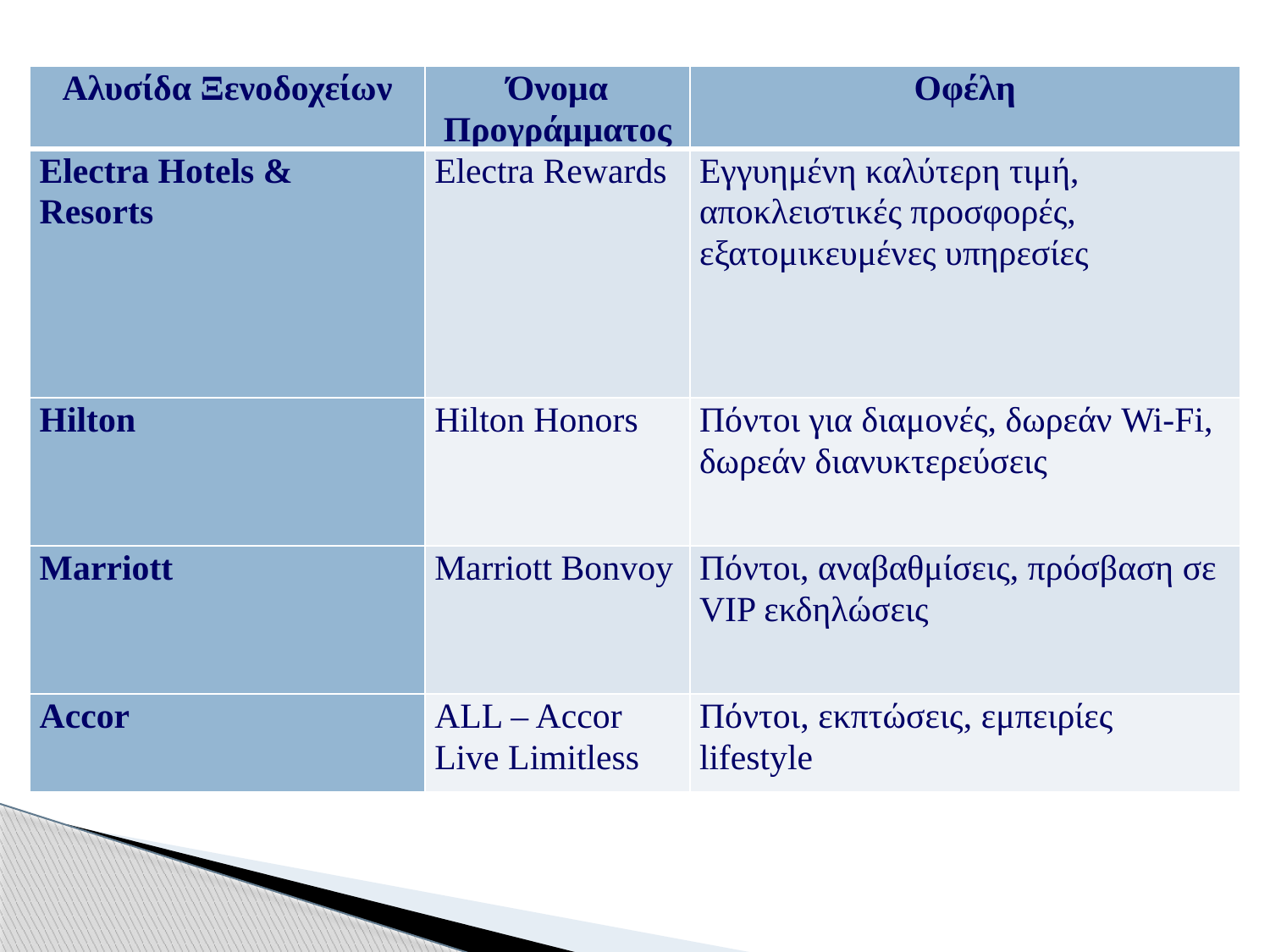

| Αλυσίδα Ξενοδοχείων | Όνομα Προγράμματος | Οφέλη |
| --- | --- | --- |
| Electra Hotels & Resorts | Electra Rewards | Εγγυημένη καλύτερη τιμή, αποκλειστικές προσφορές, εξατομικευμένες υπηρεσίες |
| Hilton | Hilton Honors | Πόντοι για διαμονές, δωρεάν Wi-Fi, δωρεάν διανυκτερεύσεις |
| Marriott | Marriott Bonvoy | Πόντοι, αναβαθμίσεις, πρόσβαση σε VIP εκδηλώσεις |
| Accor | ALL – Accor Live Limitless | Πόντοι, εκπτώσεις, εμπειρίες lifestyle |